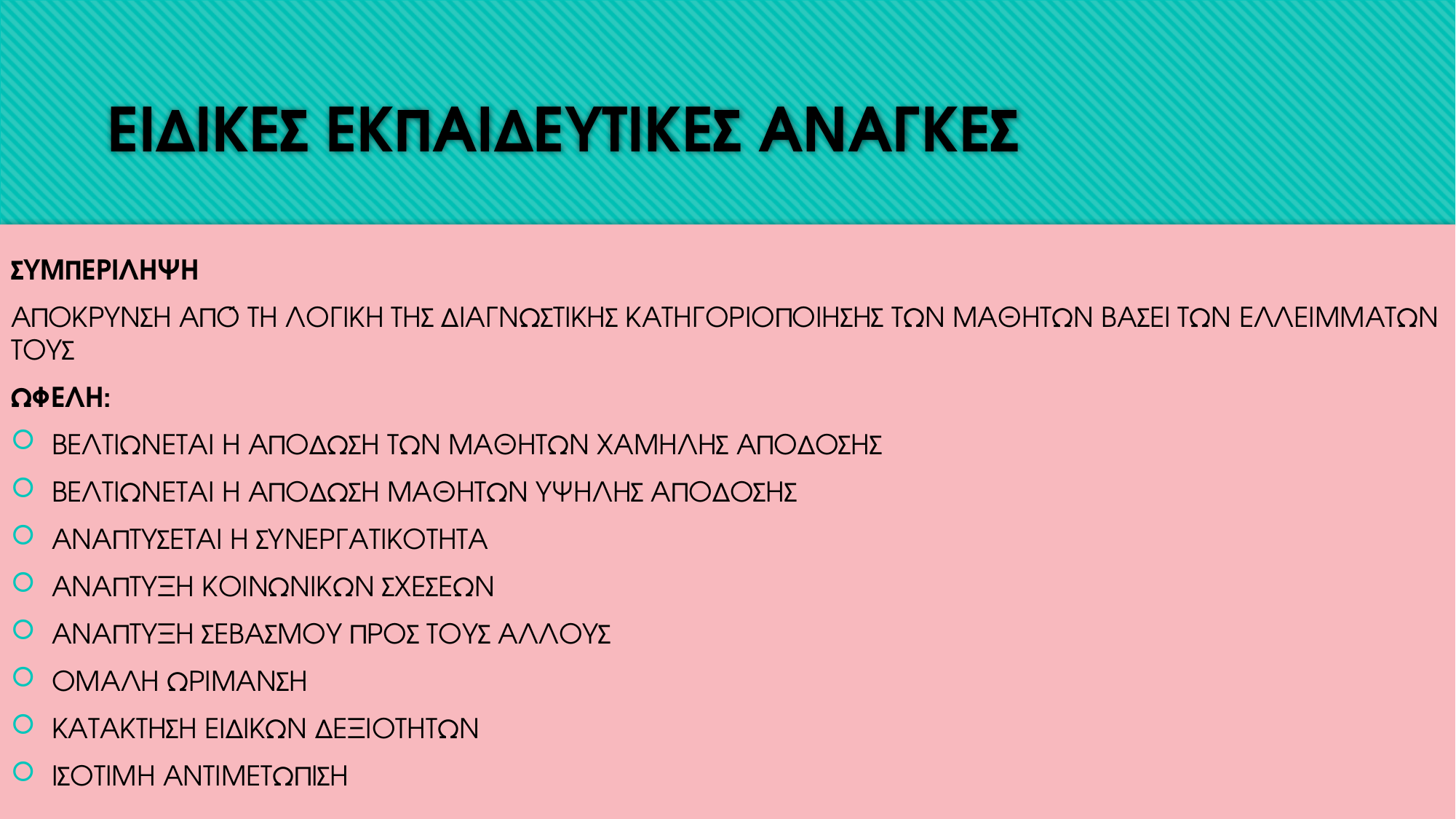

# ΕΙΔΙΚΕΣ ΕΚΠΑΙΔΕΥΤΙΚΕΣ ΑΝΑΓΚΕΣ
ΣΥΜΠΕΡΙΛΗΨΗ
ΑΠΟΚΡΥΝΣΗ ΑΠΌ ΤΗ ΛΟΓΙΚΗ ΤΗΣ ΔΙΑΓΝΩΣΤΙΚΗΣ ΚΑΤΗΓΟΡΙΟΠΟΙΗΣΗΣ ΤΩΝ ΜΑΘΗΤΩΝ ΒΑΣΕΙ ΤΩΝ ΕΛΛΕΙΜΜΑΤΩΝ ΤΟΥΣ
ΩΦΕΛΗ:
ΒΕΛΤΙΩΝΕΤΑΙ Η ΑΠΟΔΩΣΗ ΤΩΝ ΜΑΘΗΤΩΝ ΧΑΜΗΛΗΣ ΑΠΟΔΟΣΗΣ
ΒΕΛΤΙΩΝΕΤΑΙ Η ΑΠΟΔΩΣΗ ΜΑΘΗΤΩΝ ΥΨΗΛΗΣ ΑΠΟΔΟΣΗΣ
ΑΝΑΠΤΥΣΕΤΑΙ Η ΣΥΝΕΡΓΑΤΙΚΟΤΗΤΑ
ΑΝΑΠΤΥΞΗ ΚΟΙΝΩΝΙΚΩΝ ΣΧΕΣΕΩΝ
ΑΝΑΠΤΥΞΗ ΣΕΒΑΣΜΟΥ ΠΡΟΣ ΤΟΥΣ ΑΛΛΟΥΣ
ΟΜΑΛΗ ΩΡΙΜΑΝΣΗ
ΚΑΤΑΚΤΗΣΗ ΕΙΔΙΚΩΝ ΔΕΞΙΟΤΗΤΩΝ
ΙΣΟΤΙΜΗ ΑΝΤΙΜΕΤΩΠΙΣΗ